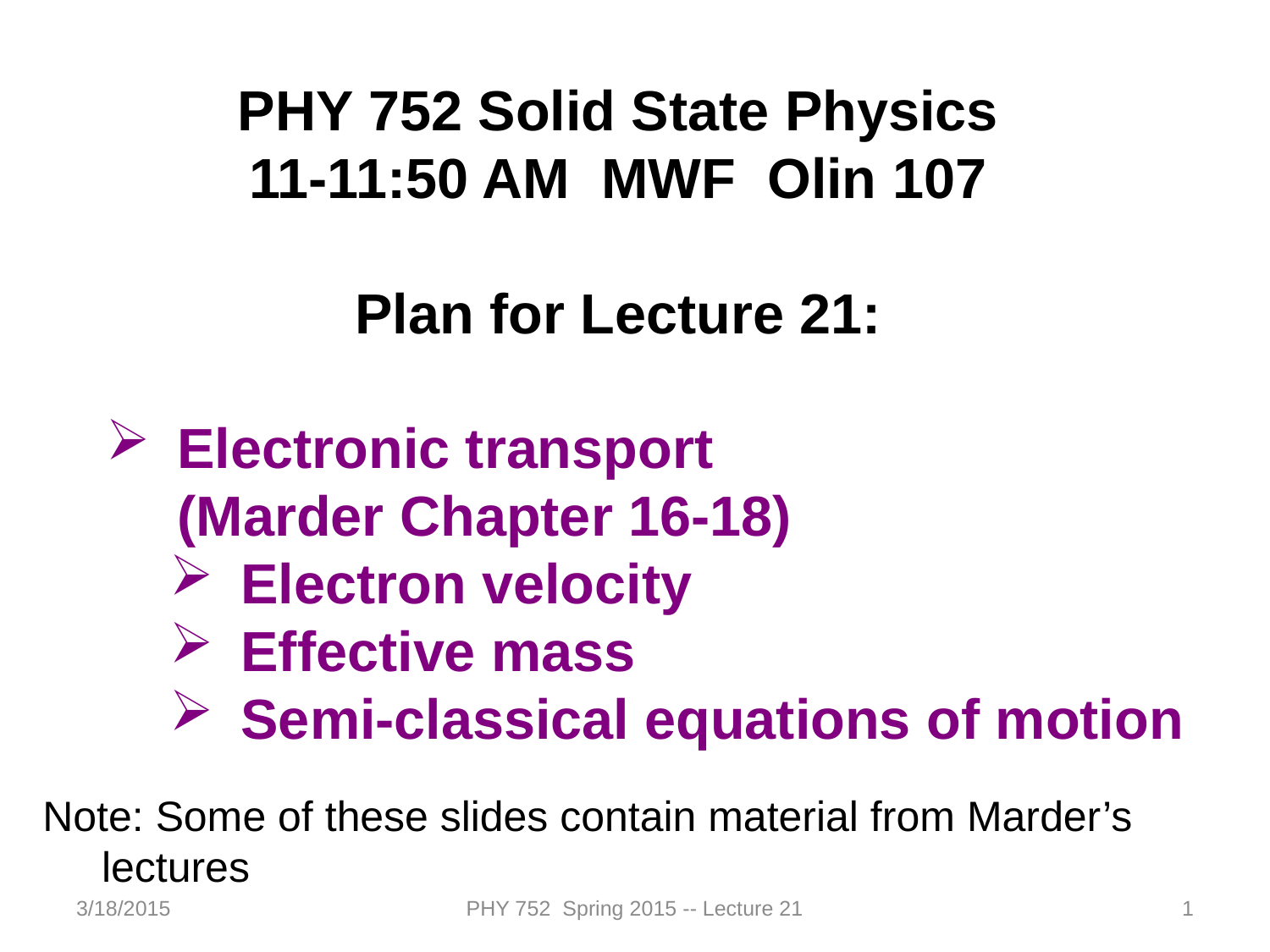

PHY 752 Solid State Physics
11-11:50 AM  MWF  Olin 107

Plan for Lecture 21:

Electronic transport                      	(Marder Chapter 16-18)
Electron velocity
Effective mass
Semi-classical equations of motion

Note: Some of these slides contain material from Marder’s
     lectures
3/18/2015
PHY 752  Spring 2015 -- Lecture 21
1